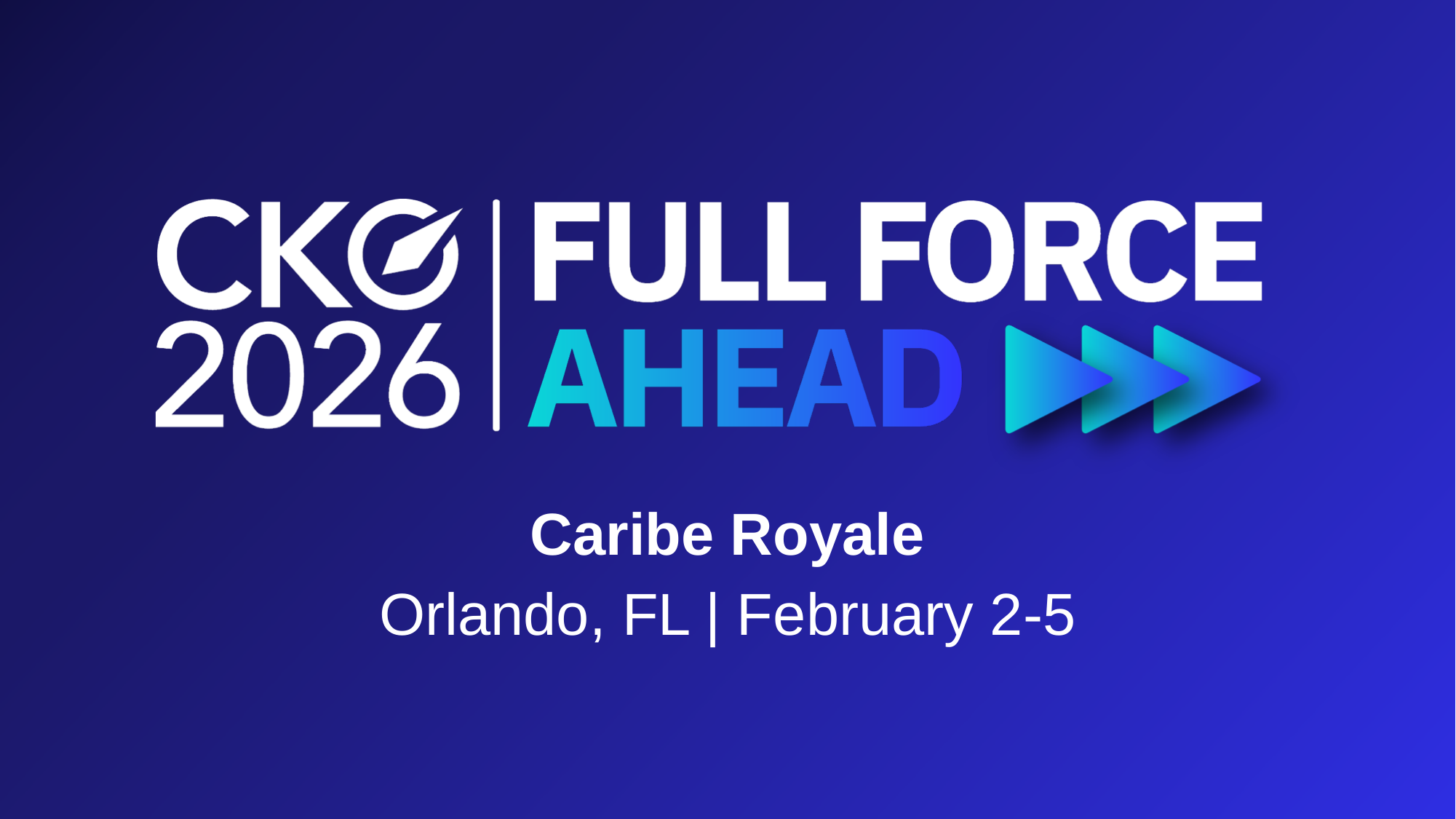

Caribe Royale
Orlando, FL | February 2-5